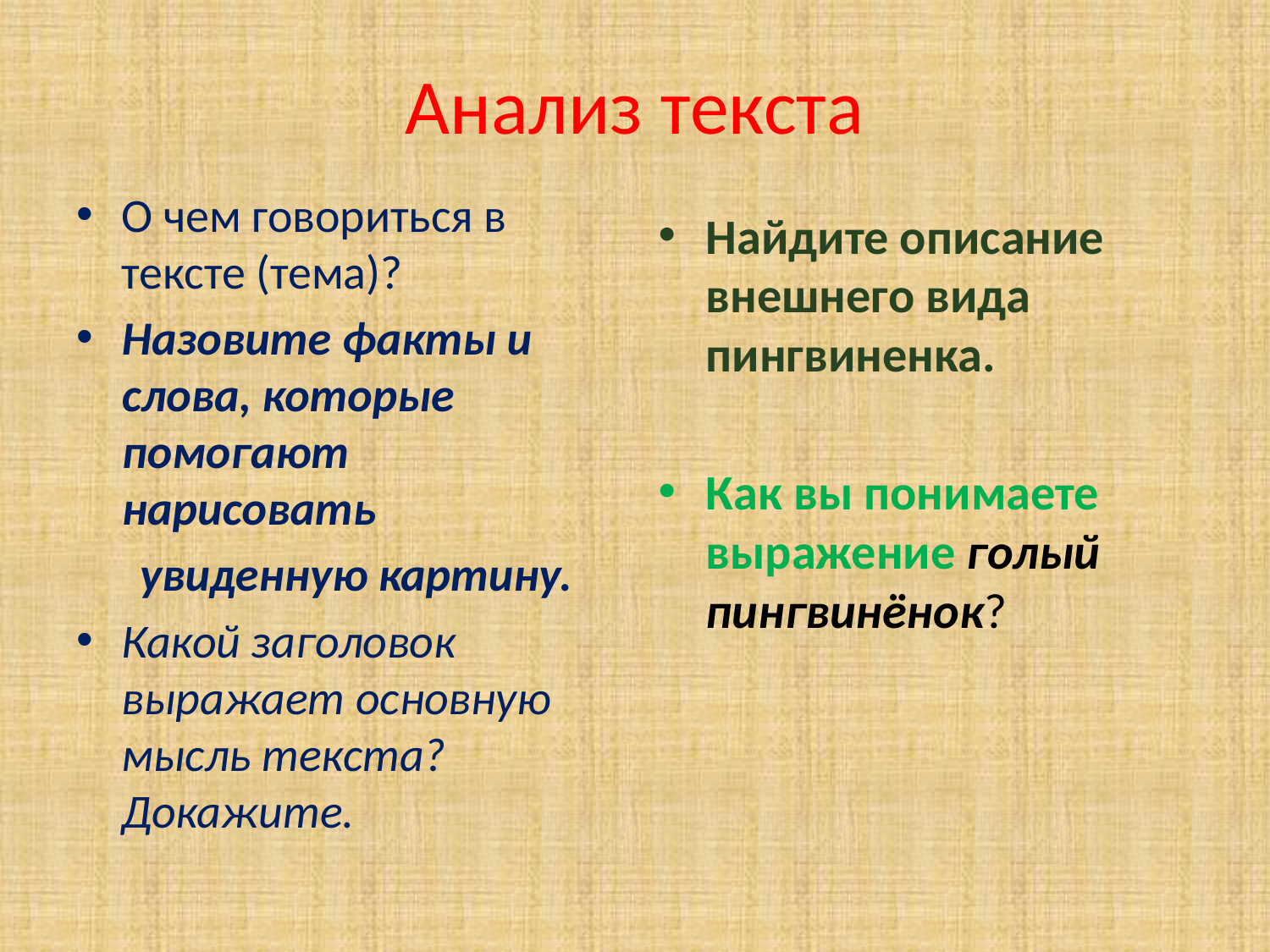

# Анализ текста
О чем говориться в тексте (тема)?
Назовите факты и слова, которые помогают нарисовать
      увиденную картину.
Какой заголовок выражает основную мысль текста? Докажите.
Найдите описание внешнего вида пингвиненка.

Как вы понимаете выражение голый пингвинёнок?